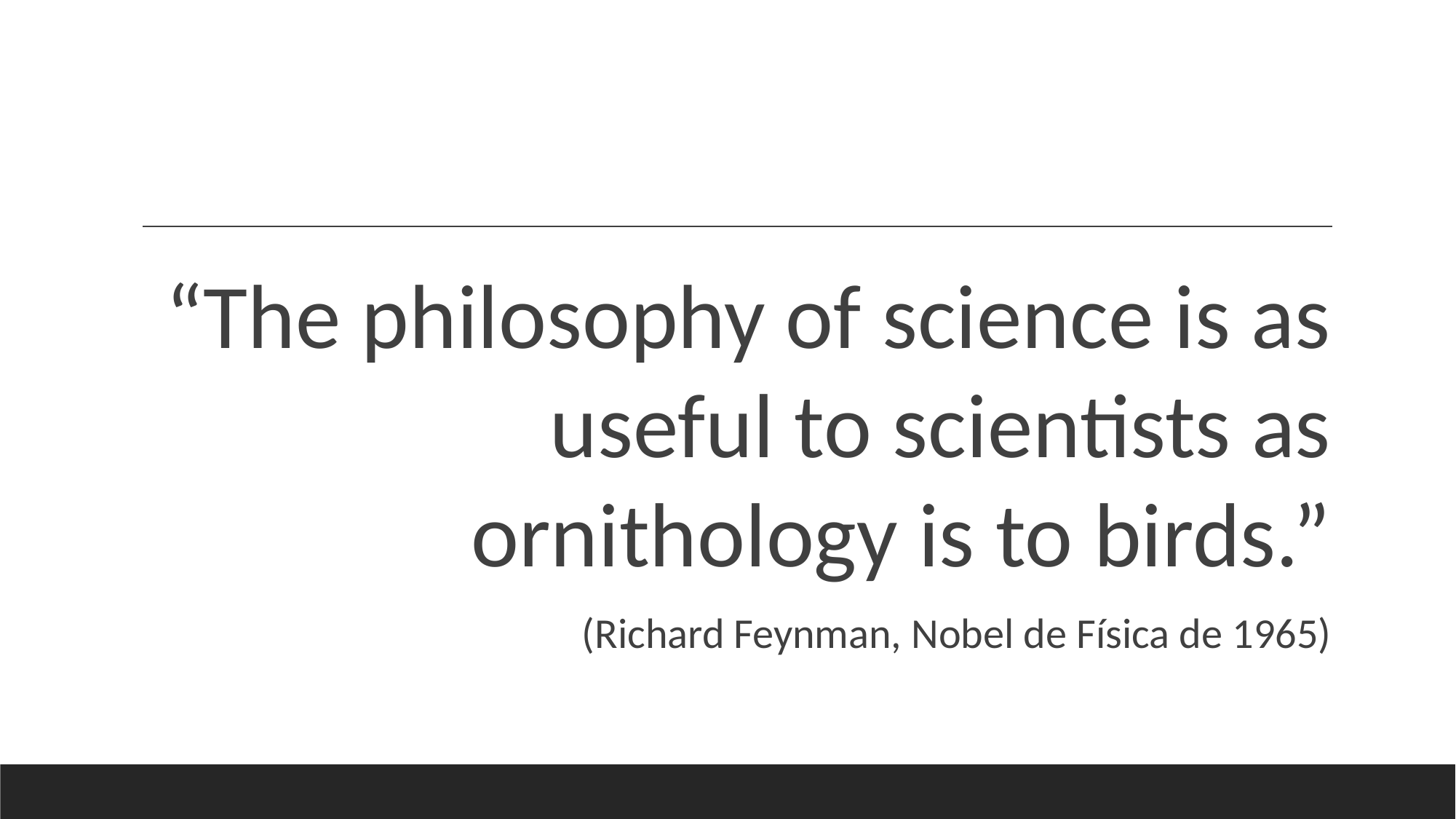

#
“The philosophy of science is as useful to scientists as ornithology is to birds.”
(Richard Feynman, Nobel de Física de 1965)